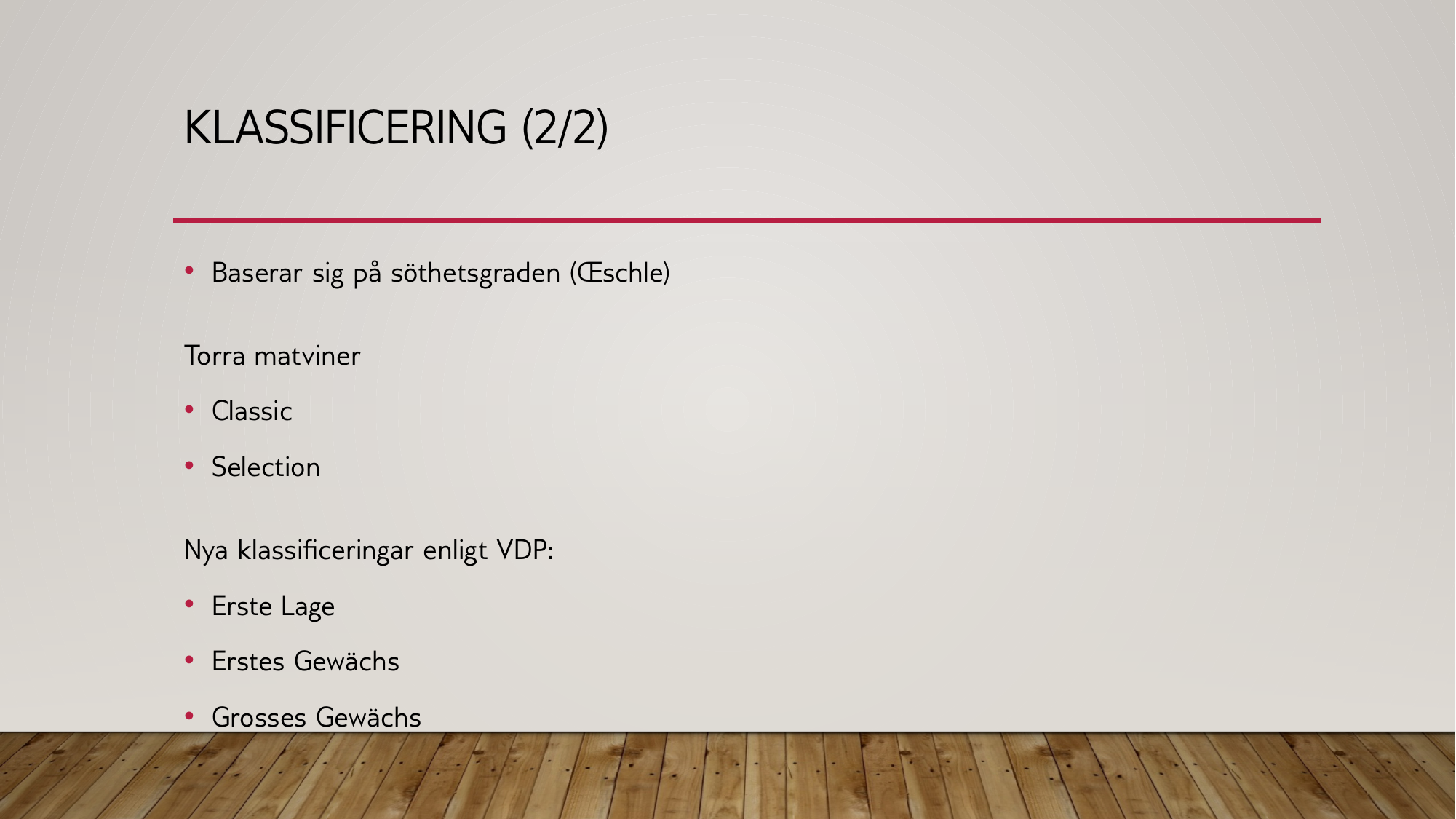

# KLASSIFICERING (2/2)
Baserar sig på söthetsgraden (Oeschle)

Torra matviner
Classic
Selection

Nya klassificeringar enligt VDP:
Erste Lage
Erstes Gewächs
Grosses Gewächs